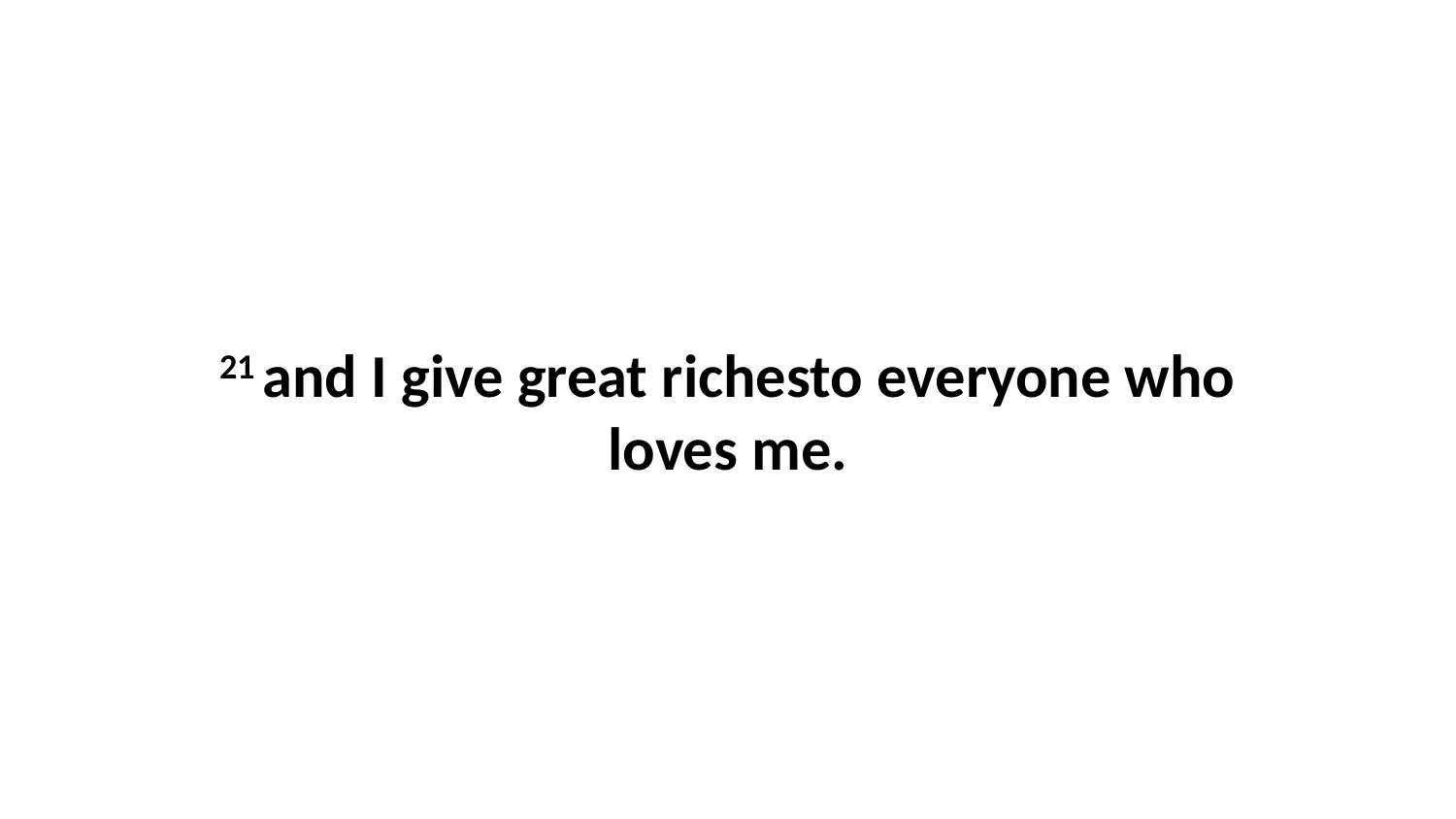

21 and I give great richesto everyone who loves me.